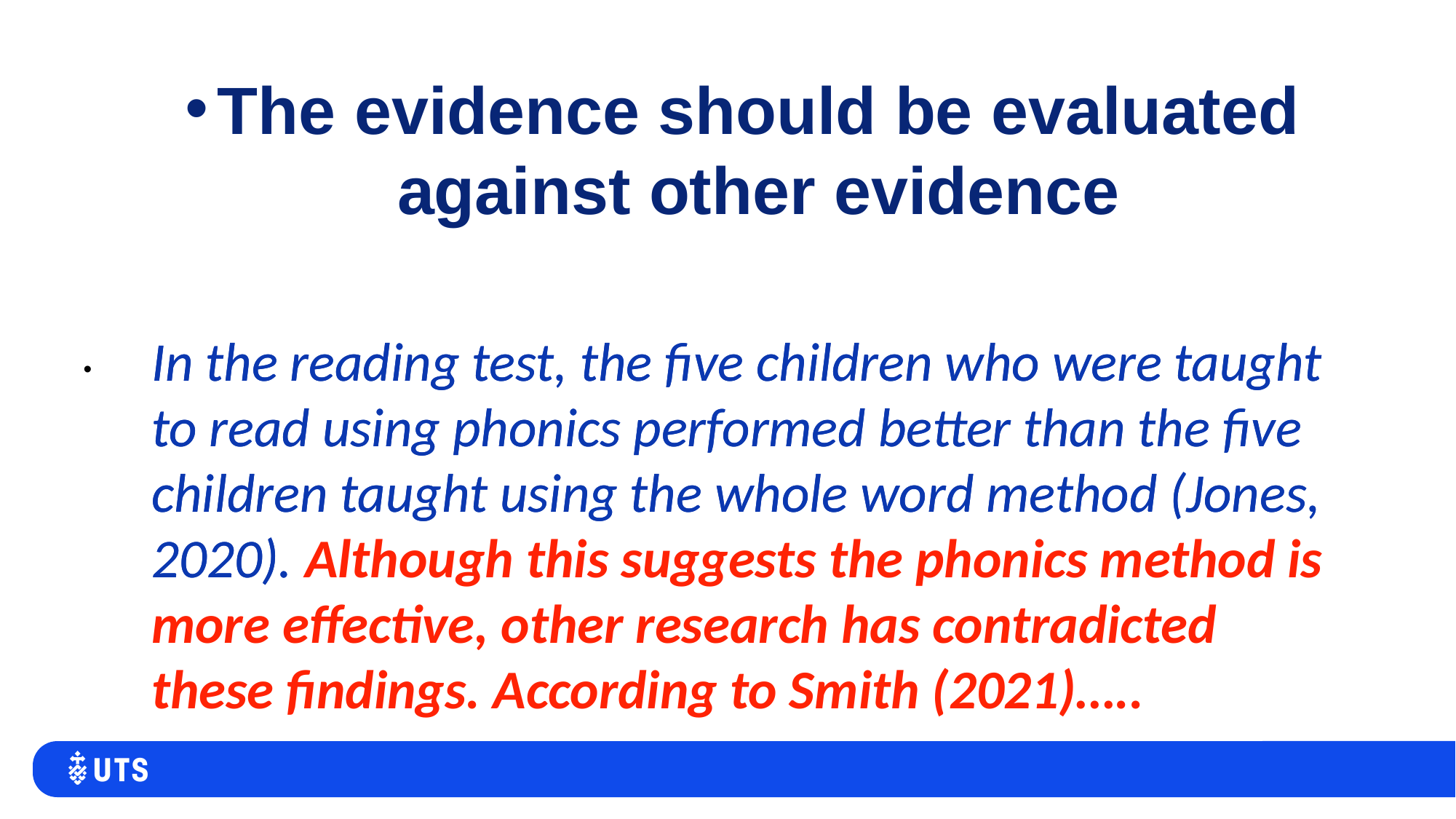

The evidence should be evaluated against other evidence

In the reading test, the five children who were taught to read using phonics performed better than the five children taught using the whole word method (Jones, 2020).

In the reading test, the five children who were taught to read using phonics performed better than the five children taught using the whole word method (Jones, 2020). Although this suggests the phonics method is more effective, other research has contradicted these findings. According to Smith (2021)…..